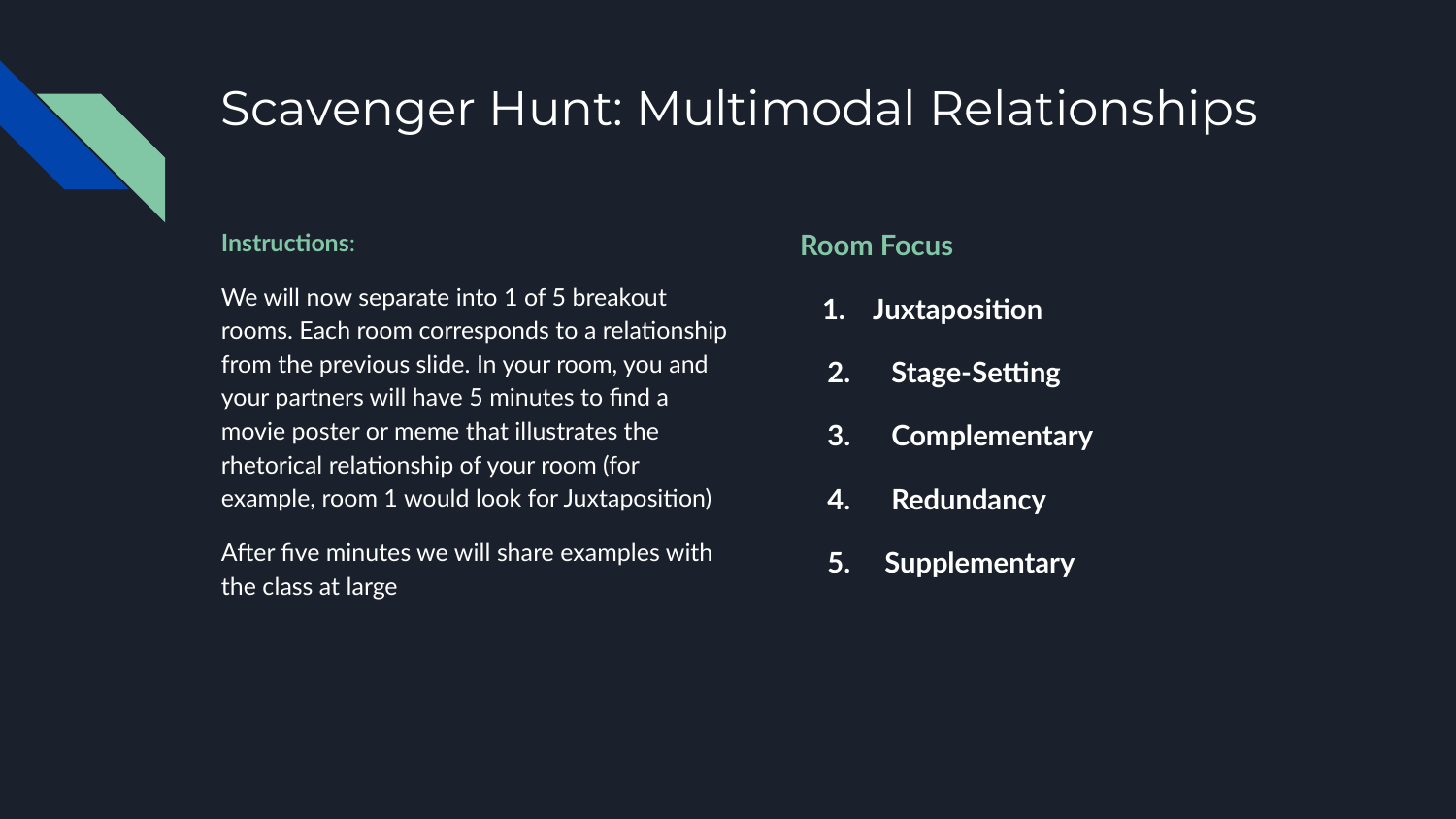

# Scavenger Hunt: Multimodal Relationships
Instructions:
We will now separate into 1 of 5 breakout rooms. Each room corresponds to a relationship from the previous slide. In your room, you and your partners will have 5 minutes to find a movie poster or meme that illustrates the rhetorical relationship of your room (for example, room 1 would look for Juxtaposition)
After five minutes we will share examples with the class at large
ltimoda
Room Focus
Juxtaposition
    2.      Stage-Setting
    3.      Complementary
    4.      Redundancy
    5.     Supplementary